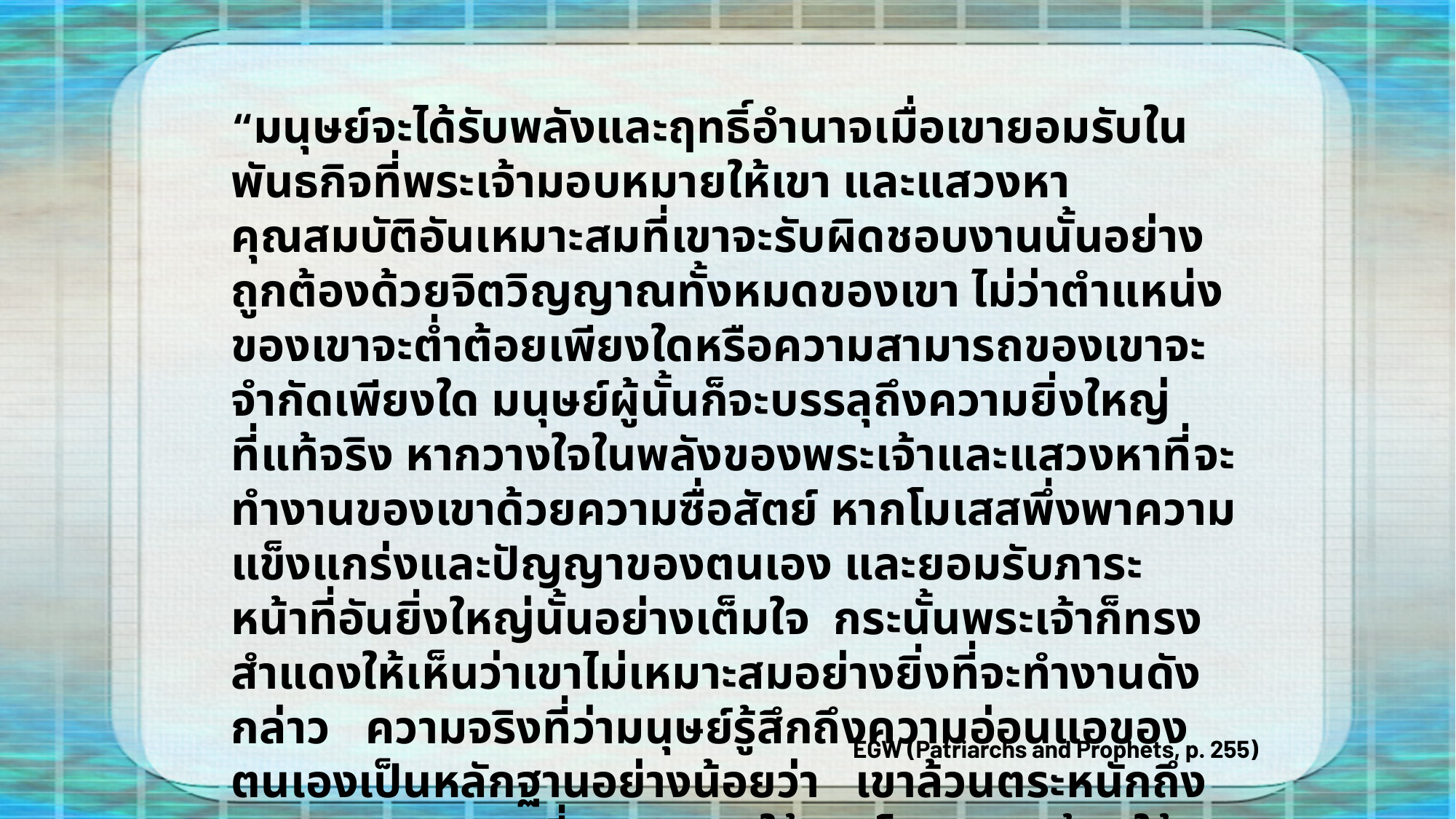

“มนุษย์จะได้รับพลังและฤทธิ์อำนาจเมื่อเขายอมรับในพันธกิจที่พระเจ้ามอบหมายให้เขา และแสวงหาคุณสมบัติอันเหมาะสมที่เขาจะรับผิดชอบงานนั้นอย่างถูกต้องด้วยจิตวิญญาณทั้งหมดของเขา ไม่ว่าตำแหน่งของเขาจะต่ำต้อยเพียงใดหรือความสามารถของเขาจะจำกัดเพียงใด มนุษย์ผู้นั้นก็จะบรรลุถึงความยิ่งใหญ่ที่แท้จริง หากวางใจในพลังของพระเจ้าและแสวงหาที่จะทำงานของเขาด้วยความซื่อสัตย์ หากโมเสสพึ่งพาความแข็งแกร่งและปัญญาของตนเอง และยอมรับภาระหน้าที่อันยิ่งใหญ่นั้นอย่างเต็มใจ  กระนั้นพระเจ้าก็ทรงสำแดงให้เห็นว่าเขาไม่เหมาะสมอย่างยิ่งที่จะทำงานดังกล่าว   ความจริงที่ว่ามนุษย์รู้สึกถึงความอ่อนแอของตนเองเป็นหลักฐานอย่างน้อยว่า   เขาล้วนตระหนักถึงขอบเขตของงานที่มอบหมายให้เขา โดยเขาจะต้องให้พระเจ้าเป็นที่ปรึกษาและเป็นกำลังของเขา”
EGW (Patriarchs and Prophets, p. 255)